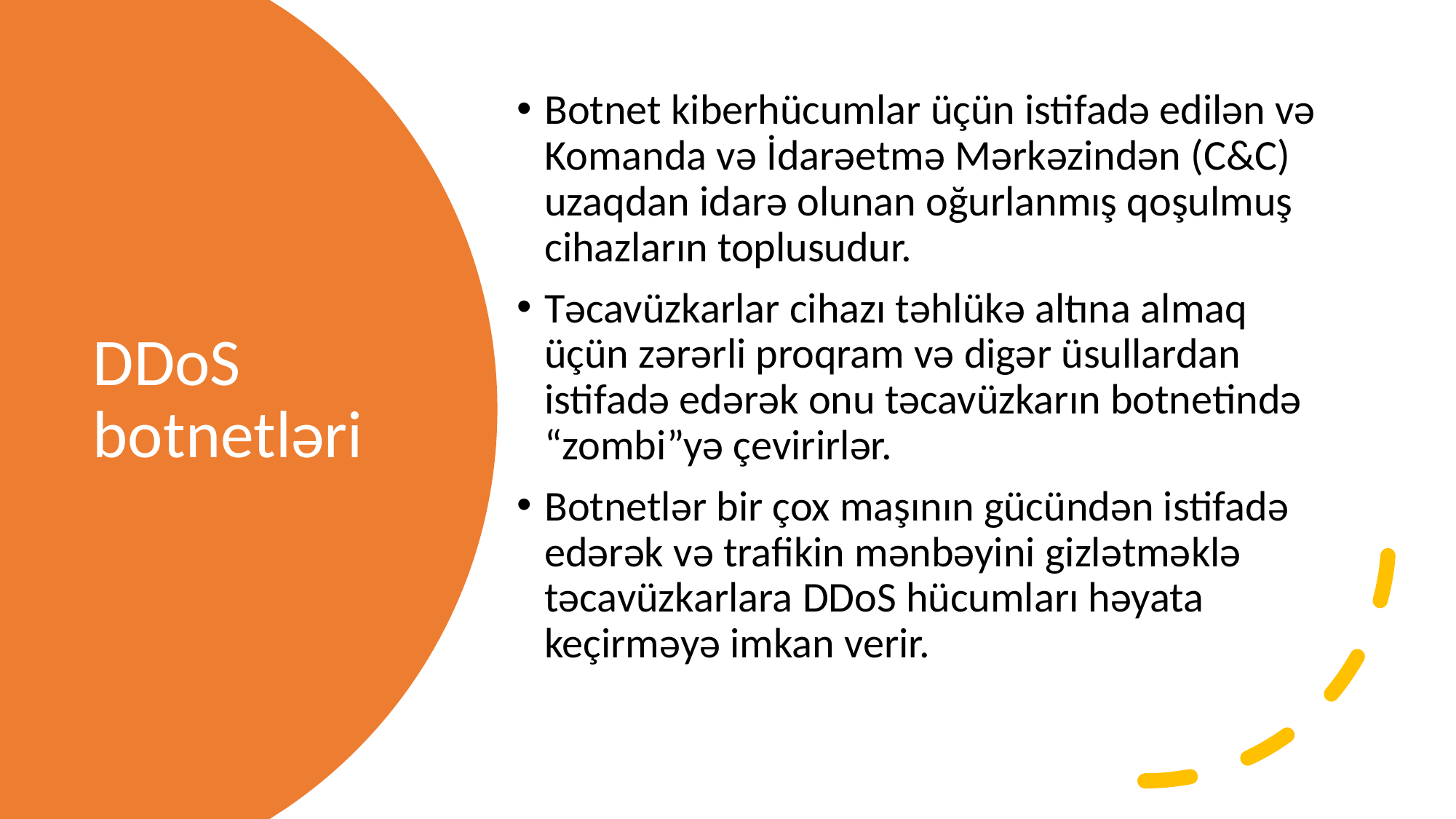

Botnet kiberhücumlar üçün istifadə edilən və Komanda və İdarəetmə Mərkəzindən (C&C) uzaqdan idarə olunan oğurlanmış qoşulmuş cihazların toplusudur.
Təcavüzkarlar cihazı təhlükə altına almaq üçün zərərli proqram və digər üsullardan istifadə edərək onu təcavüzkarın botnetində “zombi”yə çevirirlər.
Botnetlər bir çox maşının gücündən istifadə edərək və trafikin mənbəyini gizlətməklə təcavüzkarlara DDoS hücumları həyata keçirməyə imkan verir.
# DDoS botnetləri